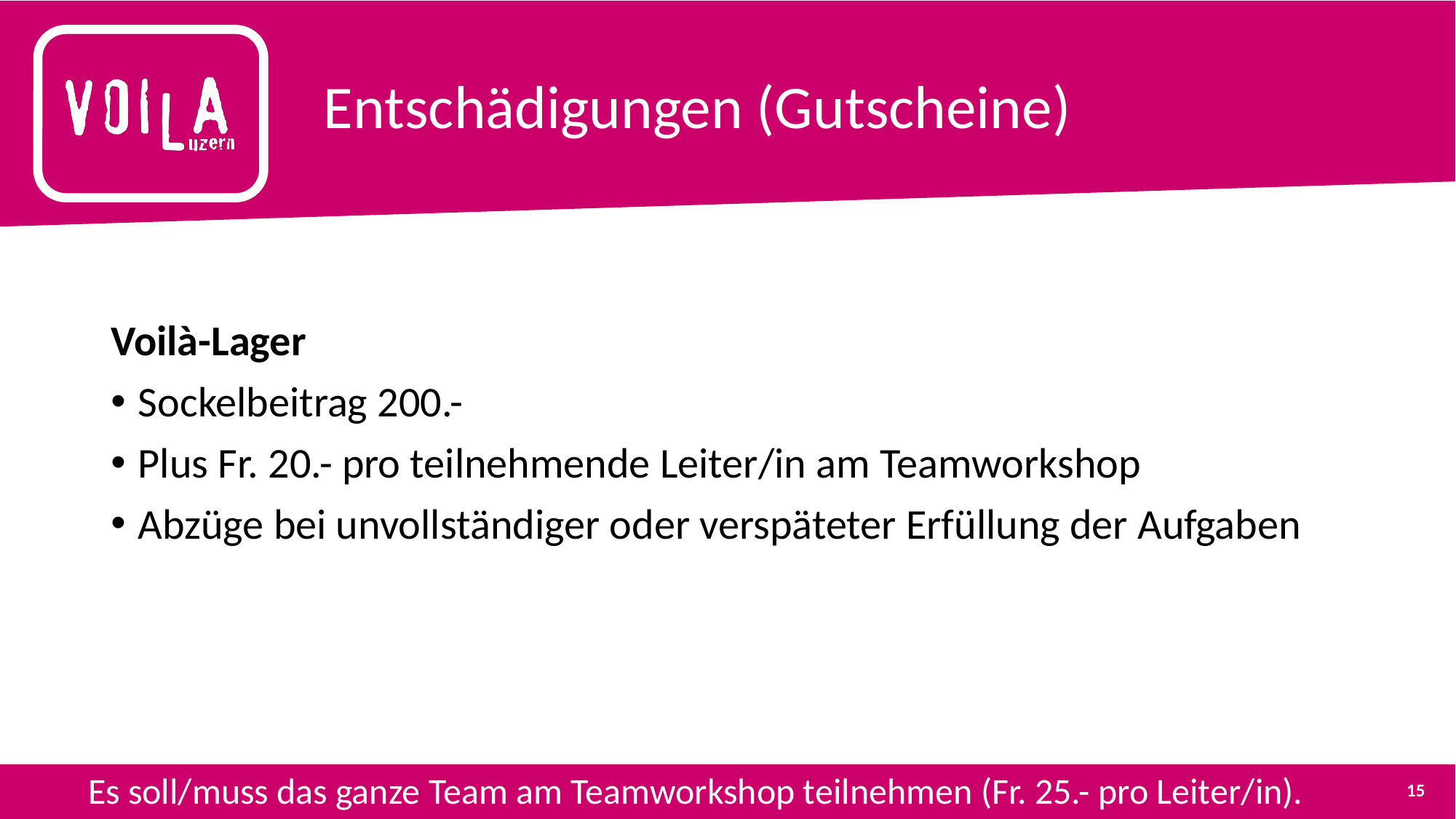

# Entschädigungen (Gutscheine)
Voilà-Lager
Sockelbeitrag 200.-
Plus Fr. 20.- pro teilnehmende Leiter/in am Teamworkshop
Abzüge bei unvollständiger oder verspäteter Erfüllung der Aufgaben

Es soll/muss das ganze Team am Teamworkshop teilnehmen (Fr. 25.- pro Leiter/in).
15